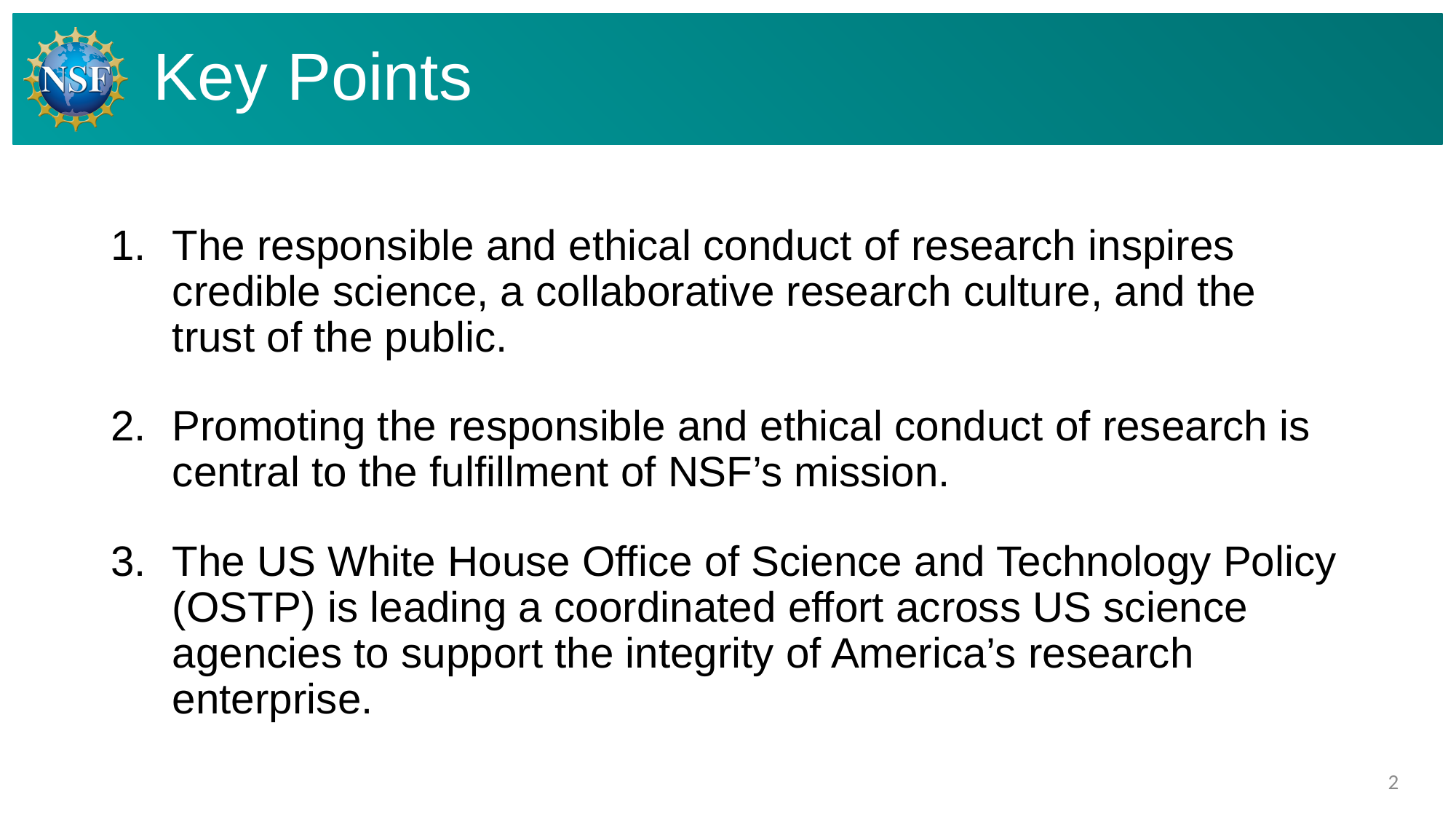

# Key Points
The responsible and ethical conduct of research inspires credible science, a collaborative research culture, and the trust of the public.

Promoting the responsible and ethical conduct of research is central to the fulfillment of NSF’s mission.

The US White House Office of Science and Technology Policy (OSTP) is leading a coordinated effort across US science agencies to support the integrity of America’s research enterprise.
2